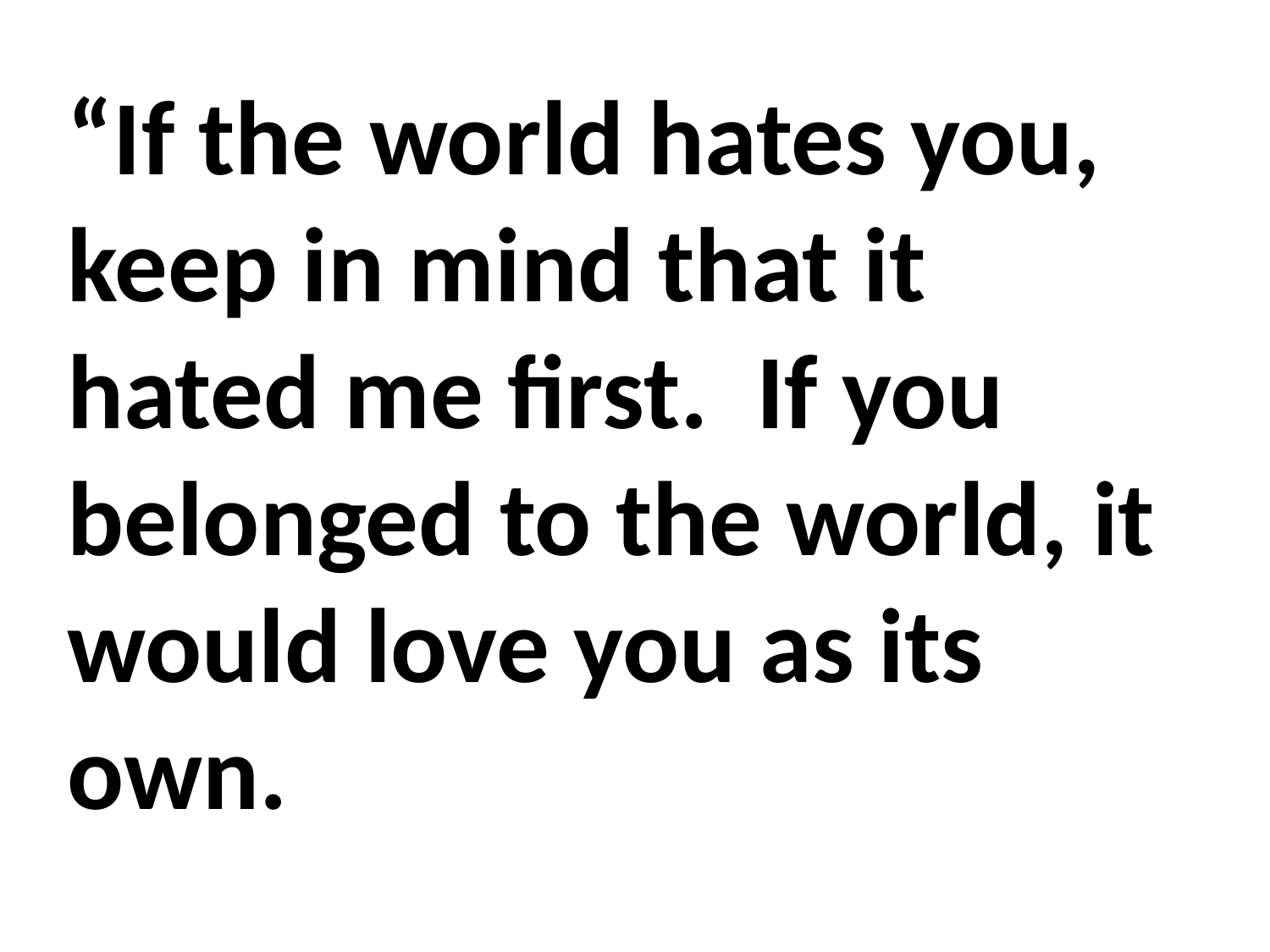

“If the world hates you, keep in mind that it hated me first.  If you belonged to the world, it would love you as its own.